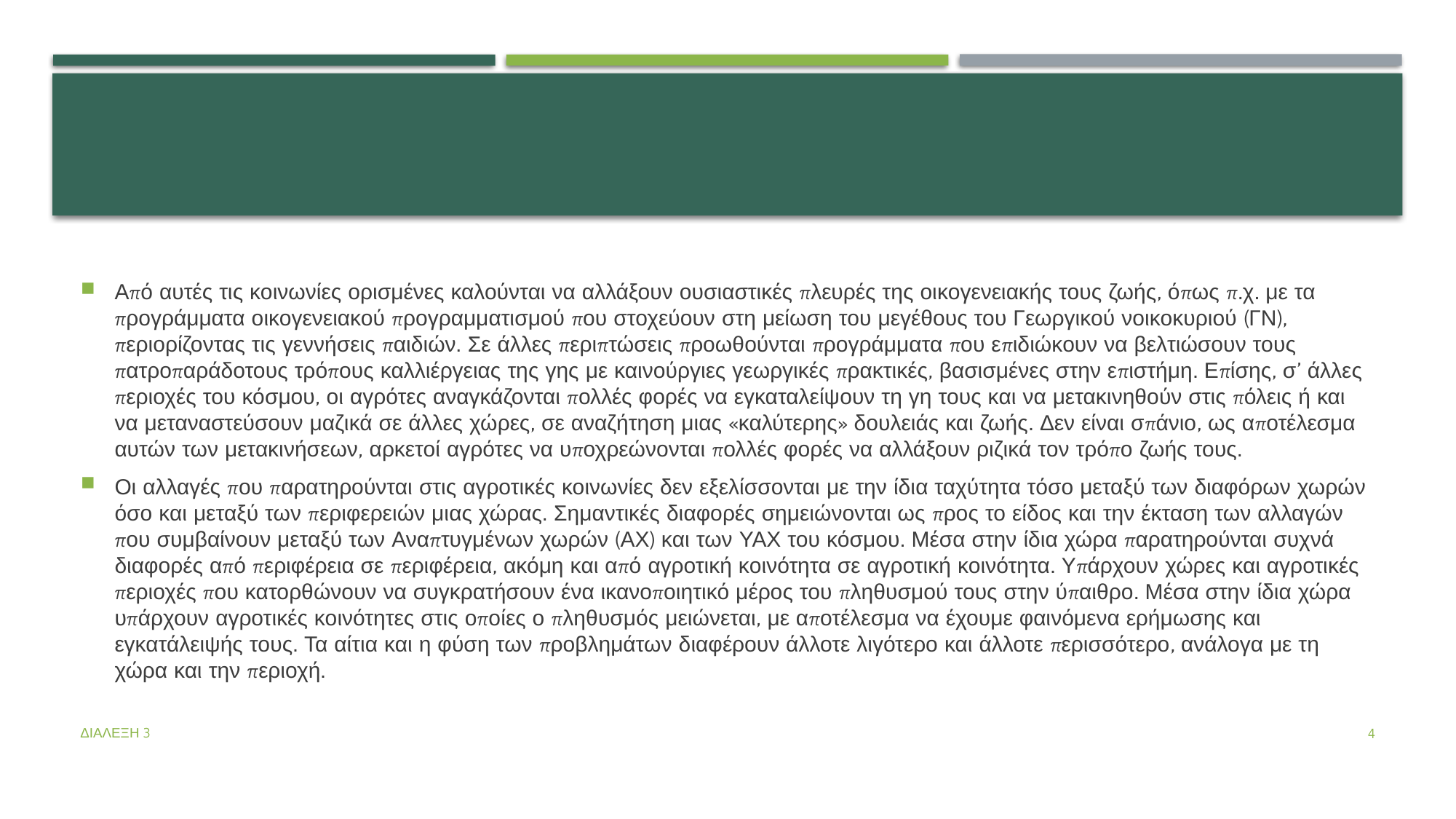

#
Από αυτές τις κοινωνίες ορισμένες καλούνται να αλλάξουν ουσιαστικές πλευρές της οικογενειακής τους ζωής, όπως π.χ. με τα προγράμματα οικογενειακού προγραμματισμού που στοχεύουν στη μείωση του μεγέθους του Γεωργικού νοικοκυριού (ΓΝ), περιορίζοντας τις γεννήσεις παιδιών. Σε άλλες περιπτώσεις προωθούνται προγράμματα που επιδιώκουν να βελτιώσουν τους πατροπαράδοτους τρόπους καλλιέργειας της γης με καινούργιες γεωργικές πρακτικές, βασισμένες στην επιστήμη. Επίσης, σ’ άλλες περιοχές του κόσμου, οι αγρότες αναγκάζονται πολλές φορές να εγκαταλείψουν τη γη τους και να μετακινηθούν στις πόλεις ή και να μεταναστεύσουν μαζικά σε άλλες χώρες, σε αναζήτηση μιας «καλύτερης» δουλειάς και ζωής. Δεν είναι σπάνιο, ως αποτέλεσμα αυτών των μετακινήσεων, αρκετοί αγρότες να υποχρεώνονται πολλές φορές να αλλάξουν ριζικά τον τρόπο ζωής τους.
Οι αλλαγές που παρατηρούνται στις αγροτικές κοινωνίες δεν εξελίσσονται με την ίδια ταχύτητα τόσο μεταξύ των διαφόρων χωρών όσο και μεταξύ των περιφερειών μιας χώρας. Σημαντικές διαφορές σημειώνονται ως προς το είδος και την έκταση των αλλαγών που συμβαίνουν μεταξύ των Αναπτυγμένων χωρών (ΑΧ) και των ΥΑΧ του κόσμου. Μέσα στην ίδια χώρα παρατηρούνται συχνά διαφορές από περιφέρεια σε περιφέρεια, ακόμη και από αγροτική κοινότητα σε αγροτική κοινότητα. Υπάρχουν χώρες και αγροτικές περιοχές που κατορθώνουν να συγκρατήσουν ένα ικανοποιητικό μέρος του πληθυσμού τους στην ύπαιθρο. Μέσα στην ίδια χώρα υπάρχουν αγροτικές κοινότητες στις οποίες ο πληθυσμός μειώνεται, με αποτέλεσμα να έχουμε φαινόμενα ερήμωσης και εγκατάλειψής τους. Τα αίτια και η φύση των προβλημάτων διαφέρουν άλλοτε λιγότερο και άλλοτε περισσότερο, ανάλογα με τη χώρα και την περιοχή.
ΔΙΑΛΕΞΗ 3
4